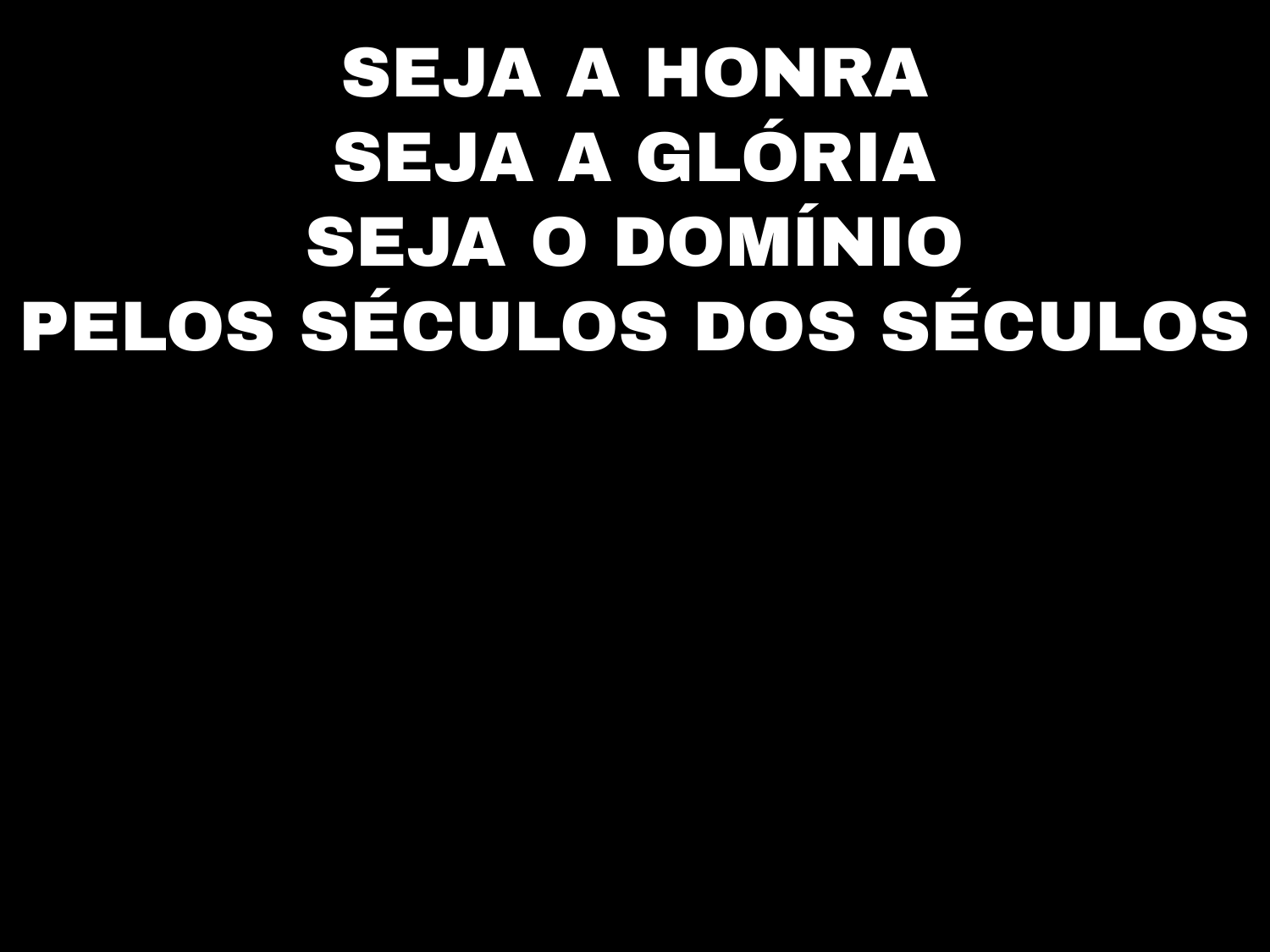

# SEJA A HONRA SEJA A GLÓRIA SEJA O DOMÍNIO PELOS SÉCULOS DOS SÉCULOS